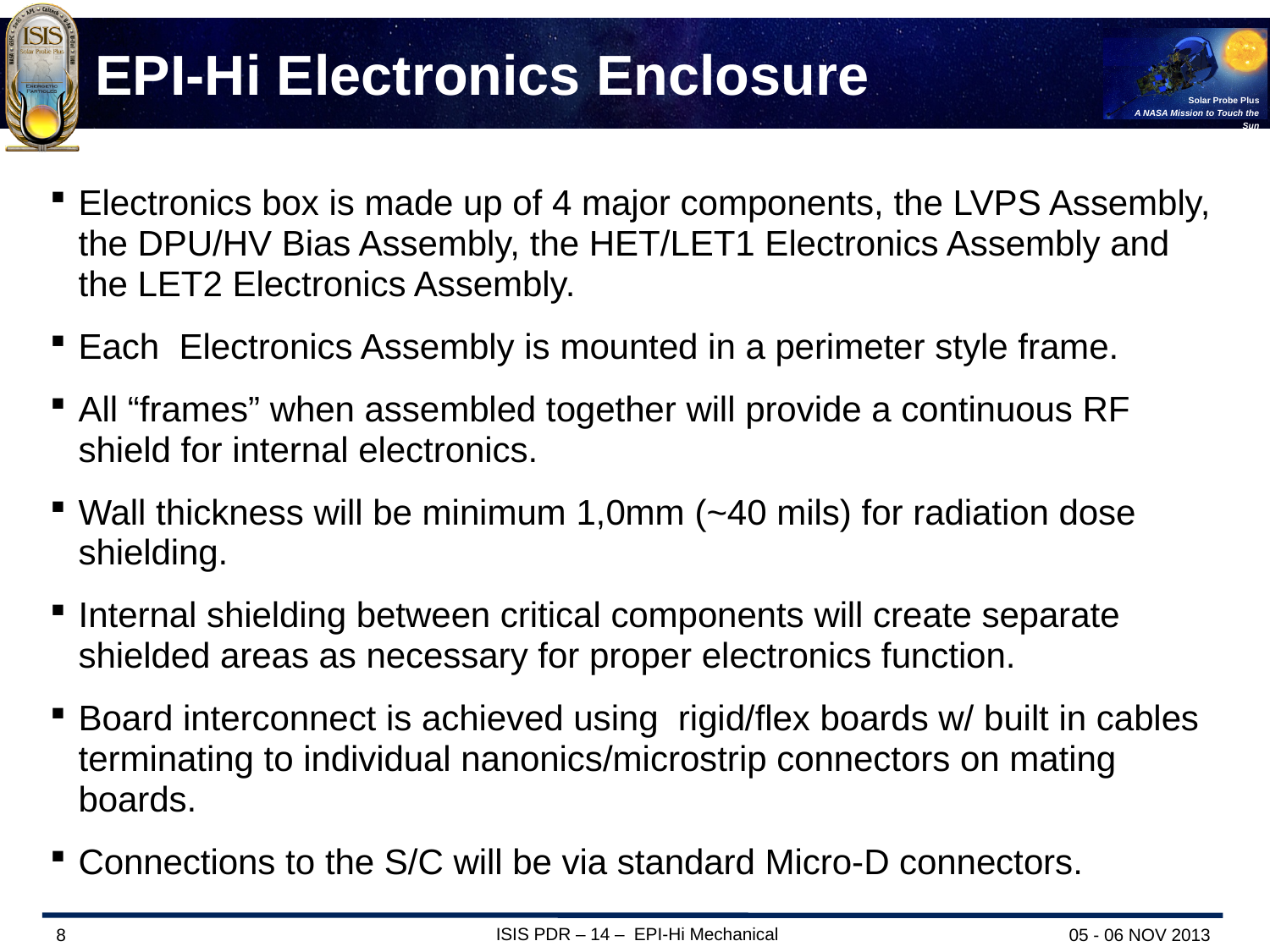

# EPI-Hi Electronics Enclosure
Electronics box is made up of 4 major components, the LVPS Assembly, the DPU/HV Bias Assembly, the HET/LET1 Electronics Assembly and the LET2 Electronics Assembly.
Each  Electronics Assembly is mounted in a perimeter style frame.
All “frames” when assembled together will provide a continuous RF shield for internal electronics.
Wall thickness will be minimum 1,0mm (~40 mils) for radiation dose shielding.
Internal shielding between critical components will create separate shielded areas as necessary for proper electronics function.
Board interconnect is achieved using  rigid/flex boards w/ built in cables terminating to individual nanonics/microstrip connectors on mating boards.
Connections to the S/C will be via standard Micro-D connectors.